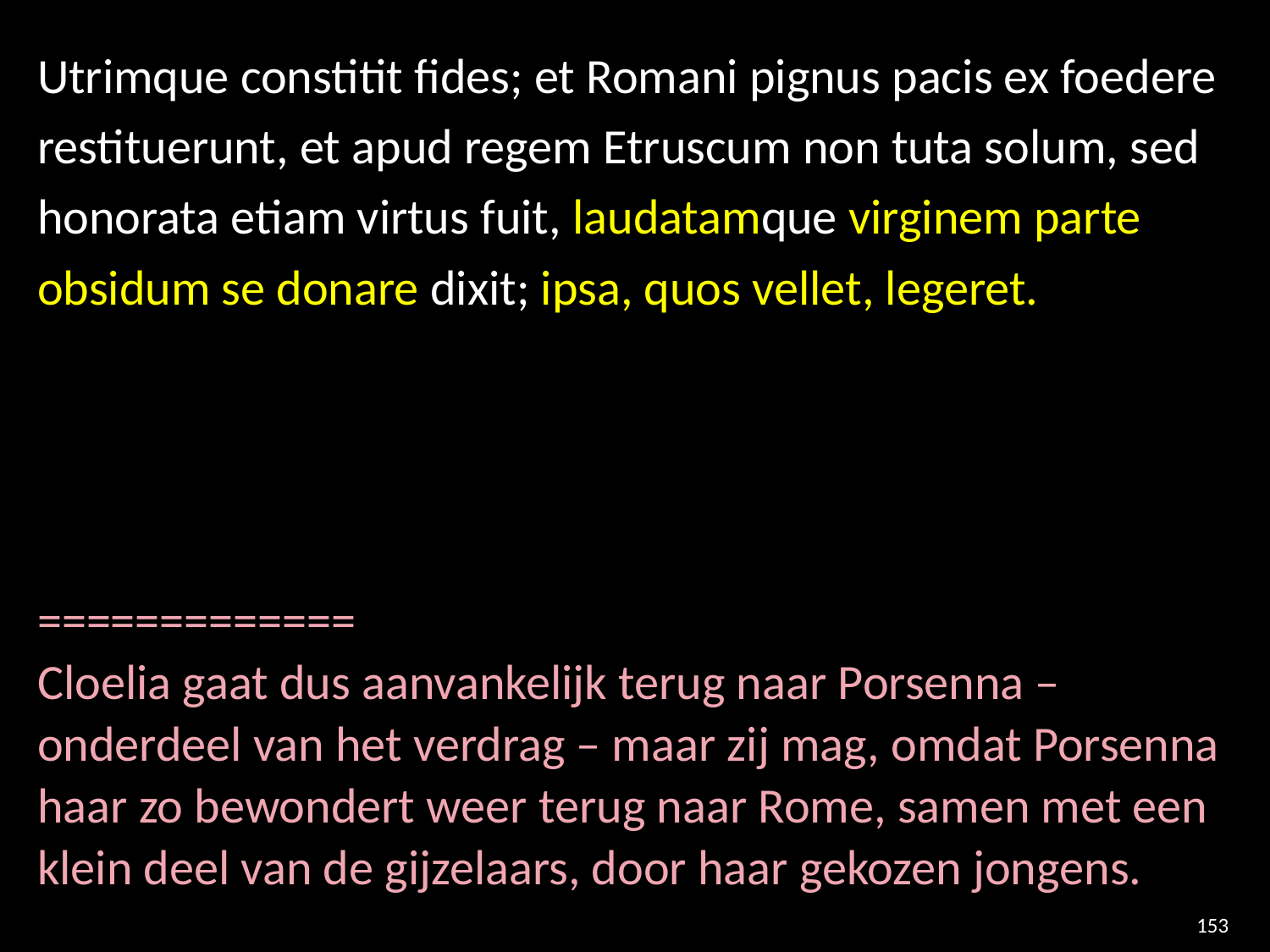

Utrimque constitit fides; et Romani pignus pacis ex foedere restituerunt, et apud regem Etruscum non tuta solum, sed honorata etiam virtus fuit, laudatamque virginem parte obsidum se donare dixit; ipsa, quos vellet, legeret.
=============
Cloelia gaat dus aanvankelijk terug naar Porsenna – onderdeel van het verdrag – maar zij mag, omdat Porsenna haar zo bewondert weer terug naar Rome, samen met een klein deel van de gijzelaars, door haar gekozen jongens.

153